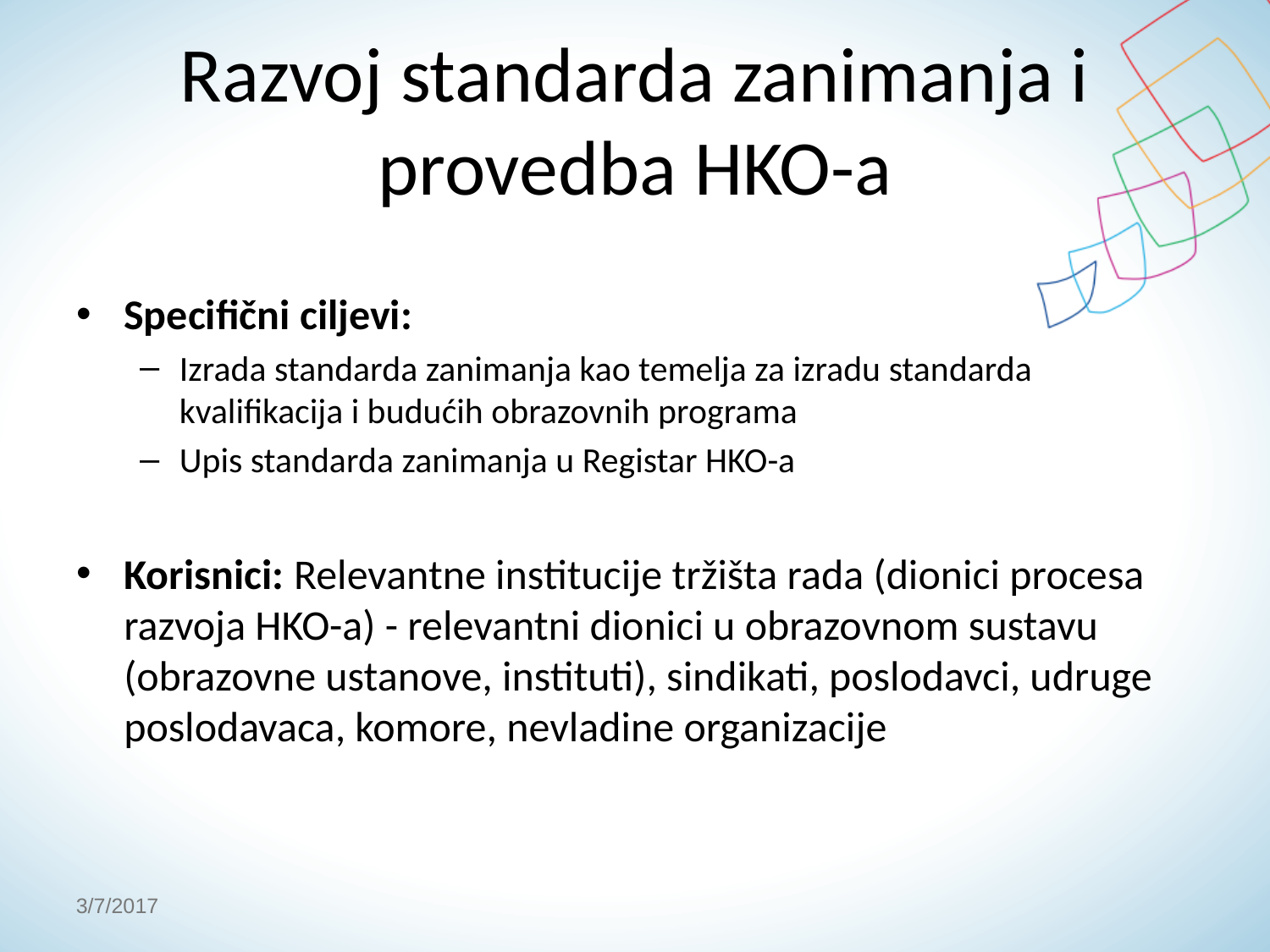

# Razvoj standarda zanimanja i provedba HKO-a

Specifični ciljevi:
Izrada standarda zanimanja kao temelja za izradu standarda kvalifikacija i budućih obrazovnih programa
Upis standarda zanimanja u Registar HKO-a

Korisnici: Relevantne institucije tržišta rada (dionici procesa razvoja HKO-a) - relevantni dionici u obrazovnom sustavu (obrazovne ustanove, instituti), sindikati, poslodavci, udruge poslodavaca, komore, nevladine organizacije